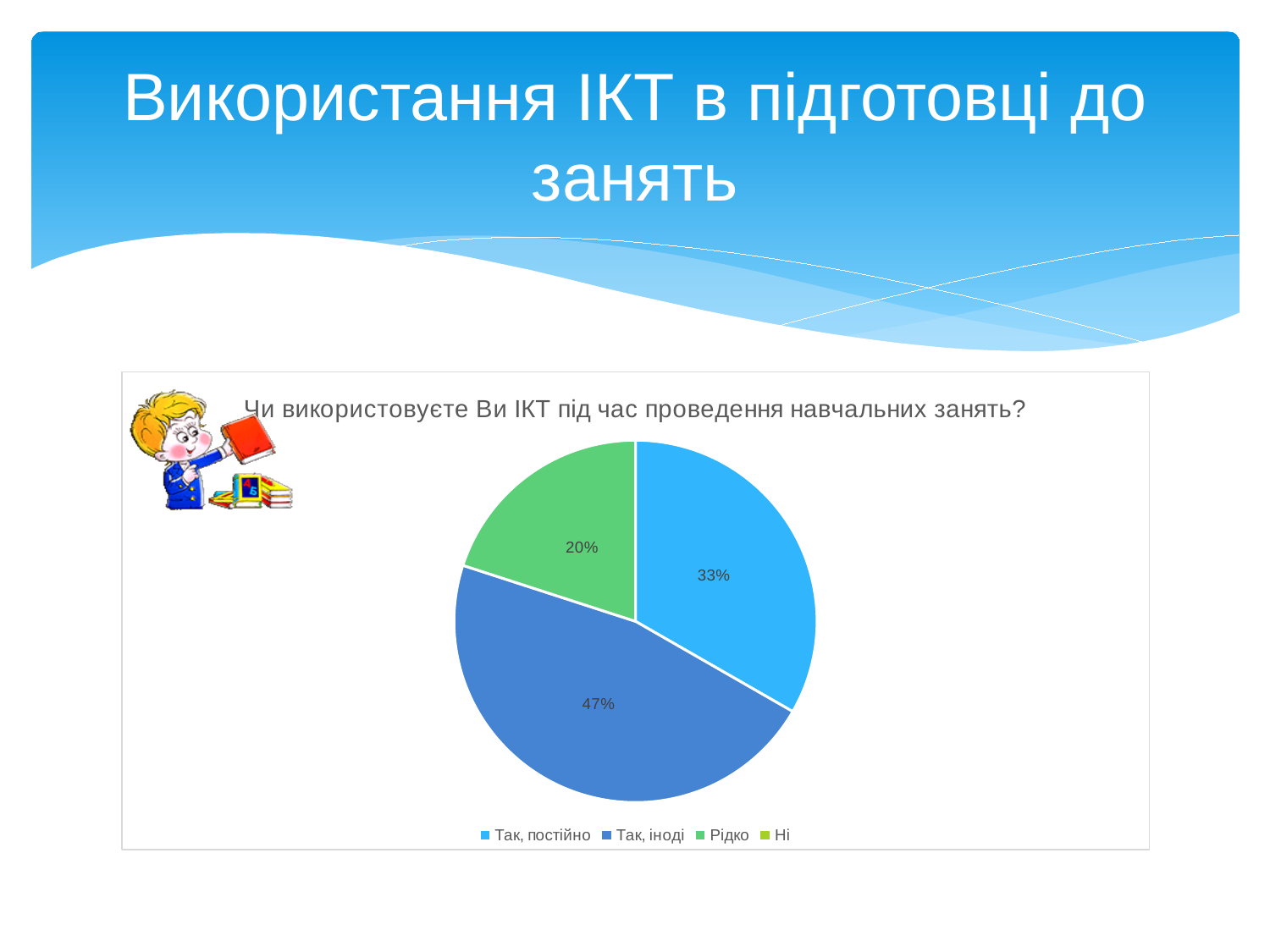

# Використання ІКТ в підготовці до занять

### Chart:

| Category | Чи використовуєте Ви ІКТ під час проведення навчальних занять? |
|---|---|
| Так, постійно | 0.333 |
| Так, іноді | 0.467 |
| Рідко | 0.2 |
| Ні | 0.0 |